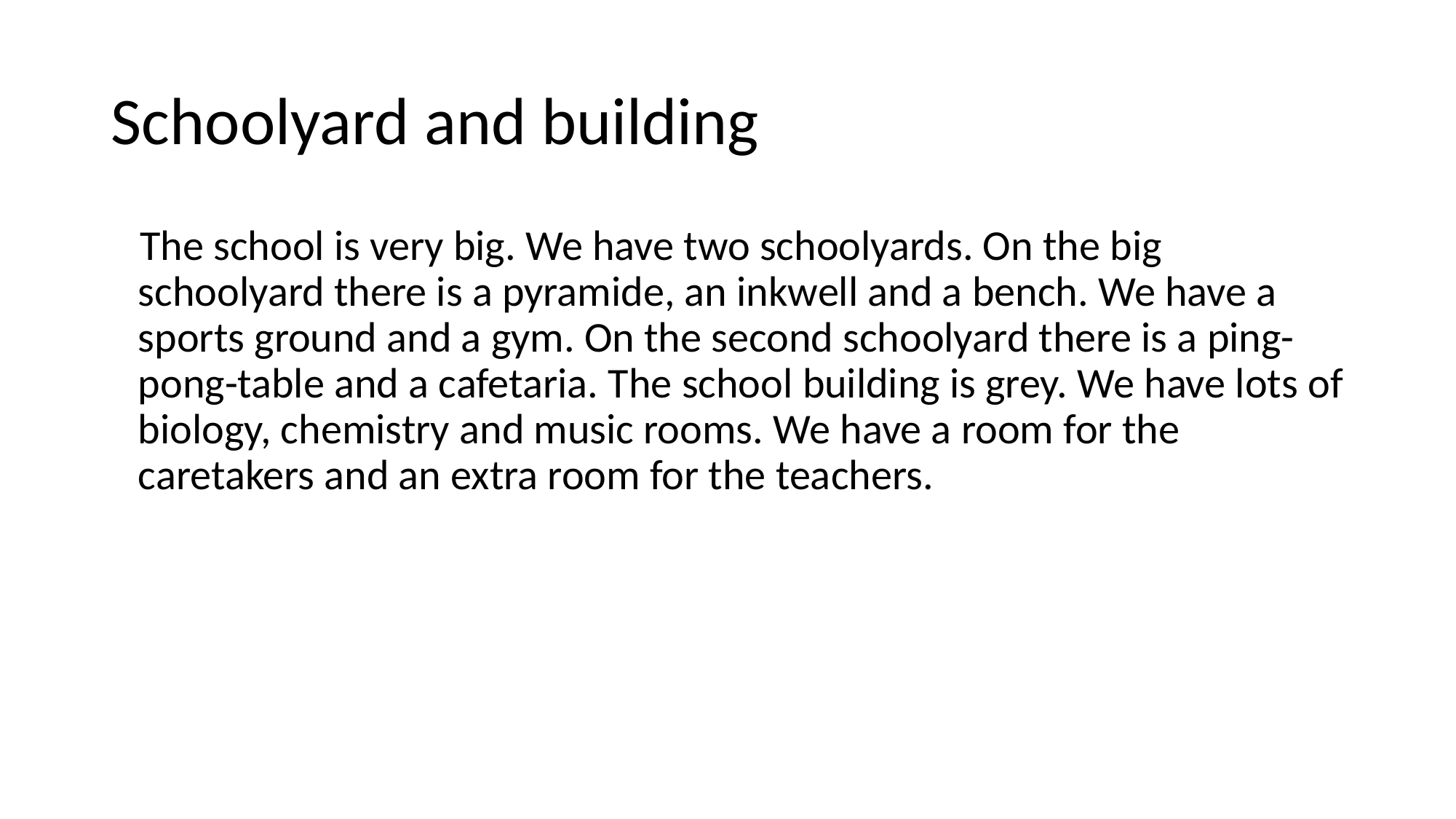

# Schoolyard and building
   The school is very big. We have two schoolyards. On the big schoolyard there is a pyramide, an inkwell and a bench. We have a sports ground and a gym. On the second schoolyard there is a ping-pong-table and a cafetaria. The school building is grey. We have lots of biology, chemistry and music rooms. We have a room for the caretakers and an extra room for the teachers.